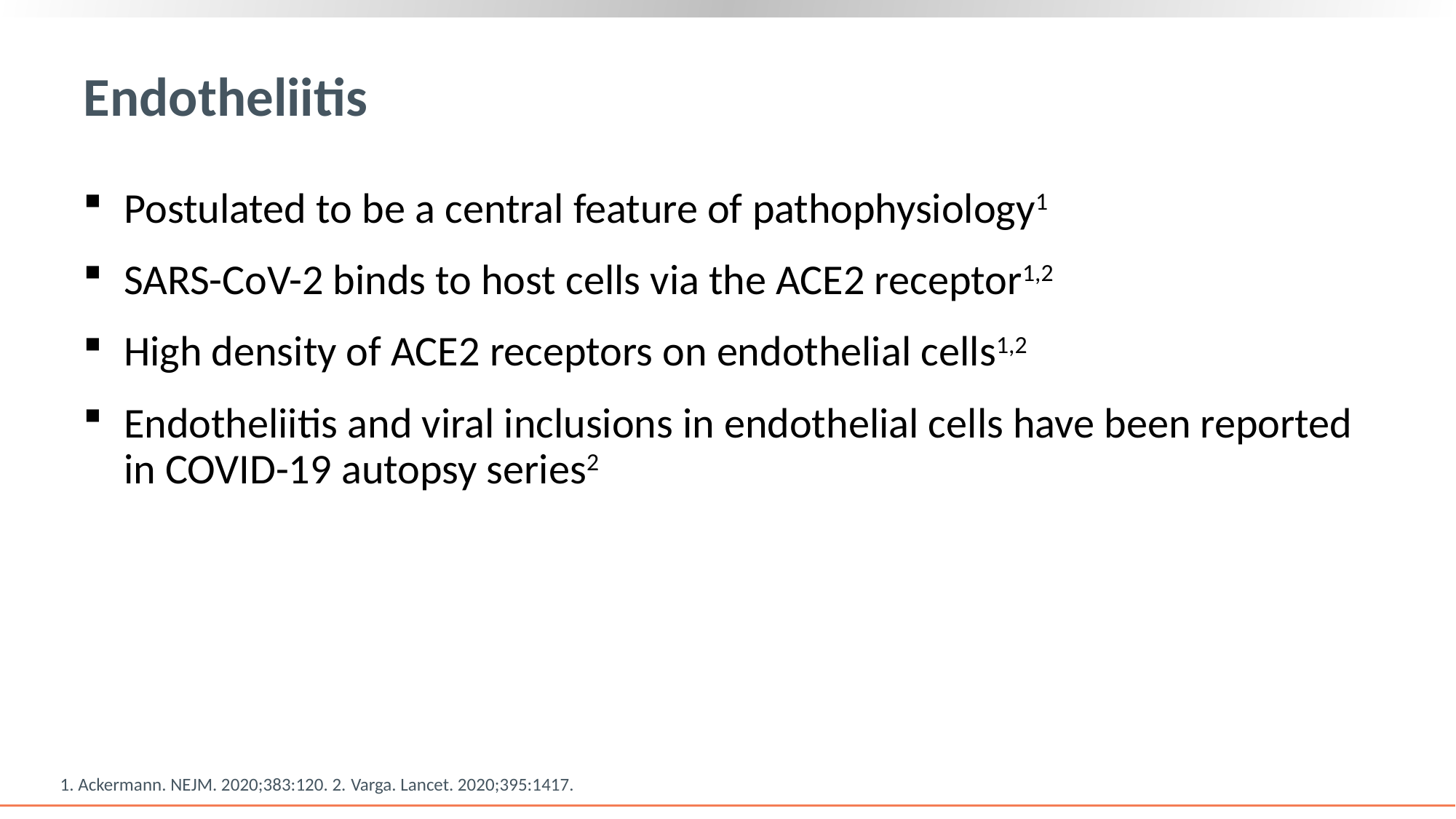

# Endotheliitis
Postulated to be a central feature of pathophysiology1
SARS-CoV-2 binds to host cells via the ACE2 receptor1,2
High density of ACE2 receptors on endothelial cells1,2
Endotheliitis and viral inclusions in endothelial cells have been reported in COVID-19 autopsy series2

1. Ackermann. NEJM. 2020;383:120. 2. Varga. Lancet. 2020;395:1417.